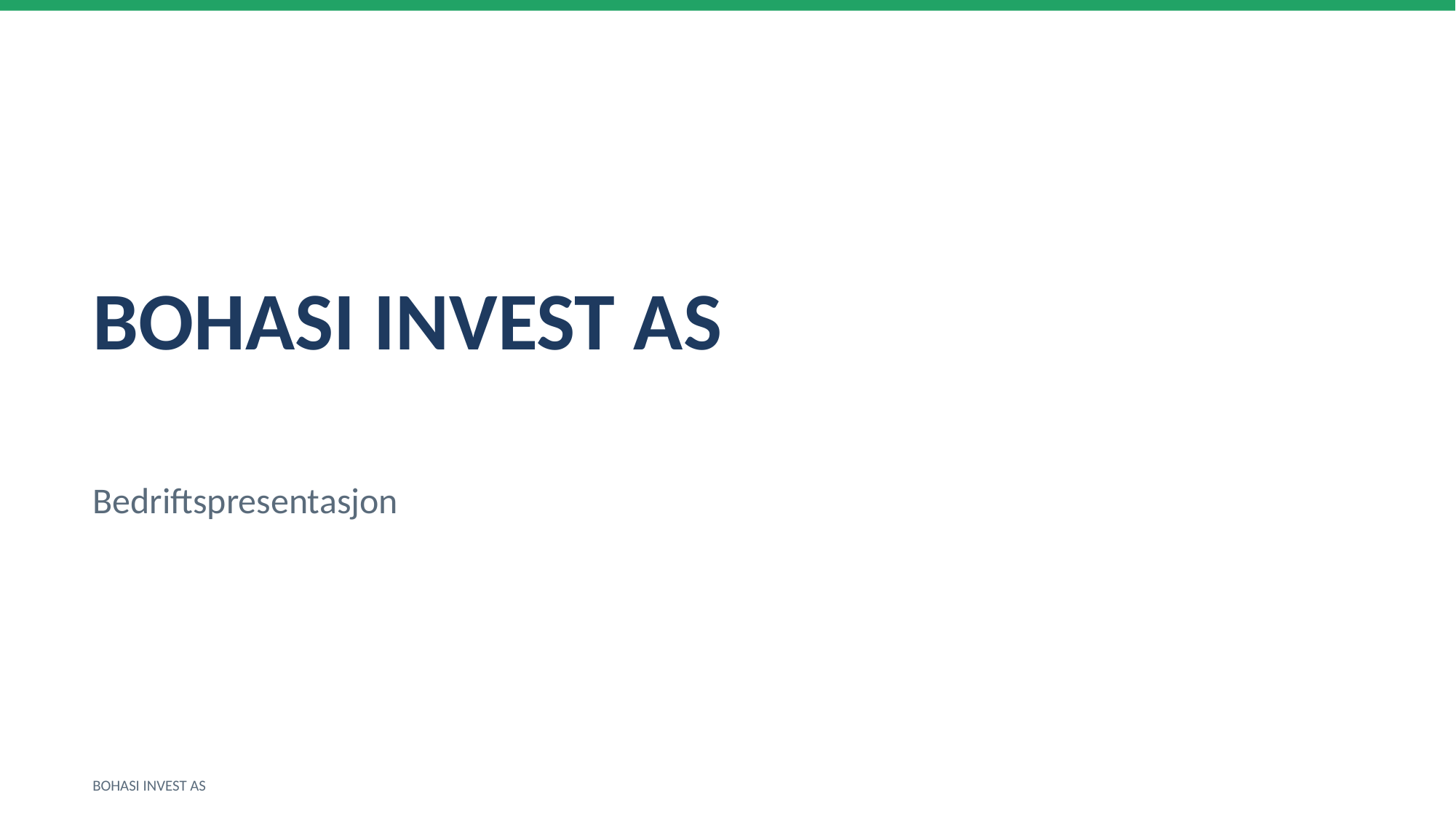

BOHASI INVEST AS
Bedriftspresentasjon
BOHASI INVEST AS